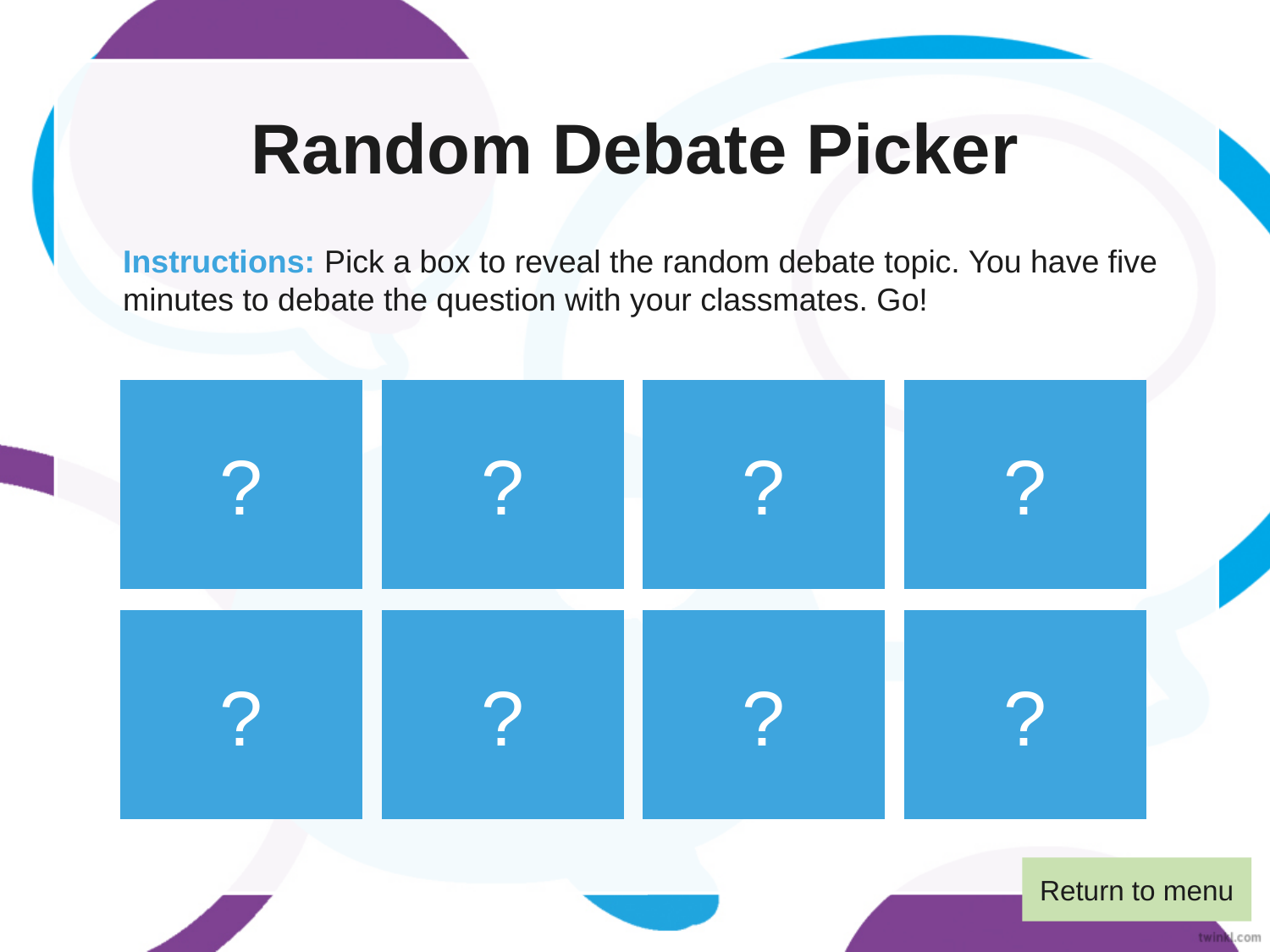

# Random Debate Picker
Instructions: Pick a box to reveal the random debate topic. You have five minutes to debate the question with your classmates. Go!
?
?
?
?

Cats are better  pets than dogs.

We should all become vegetarian.

We should do all school outside for half the day.

We should all have to learn three languages.
?
?
?
?

We should limit the number of clothes people are allowed to buy.

Social media should be turned off at 11 p.m. so people will sleep.

We should release all animals in zoos into the wild.

Children should be allowed to vote.
Return to menu